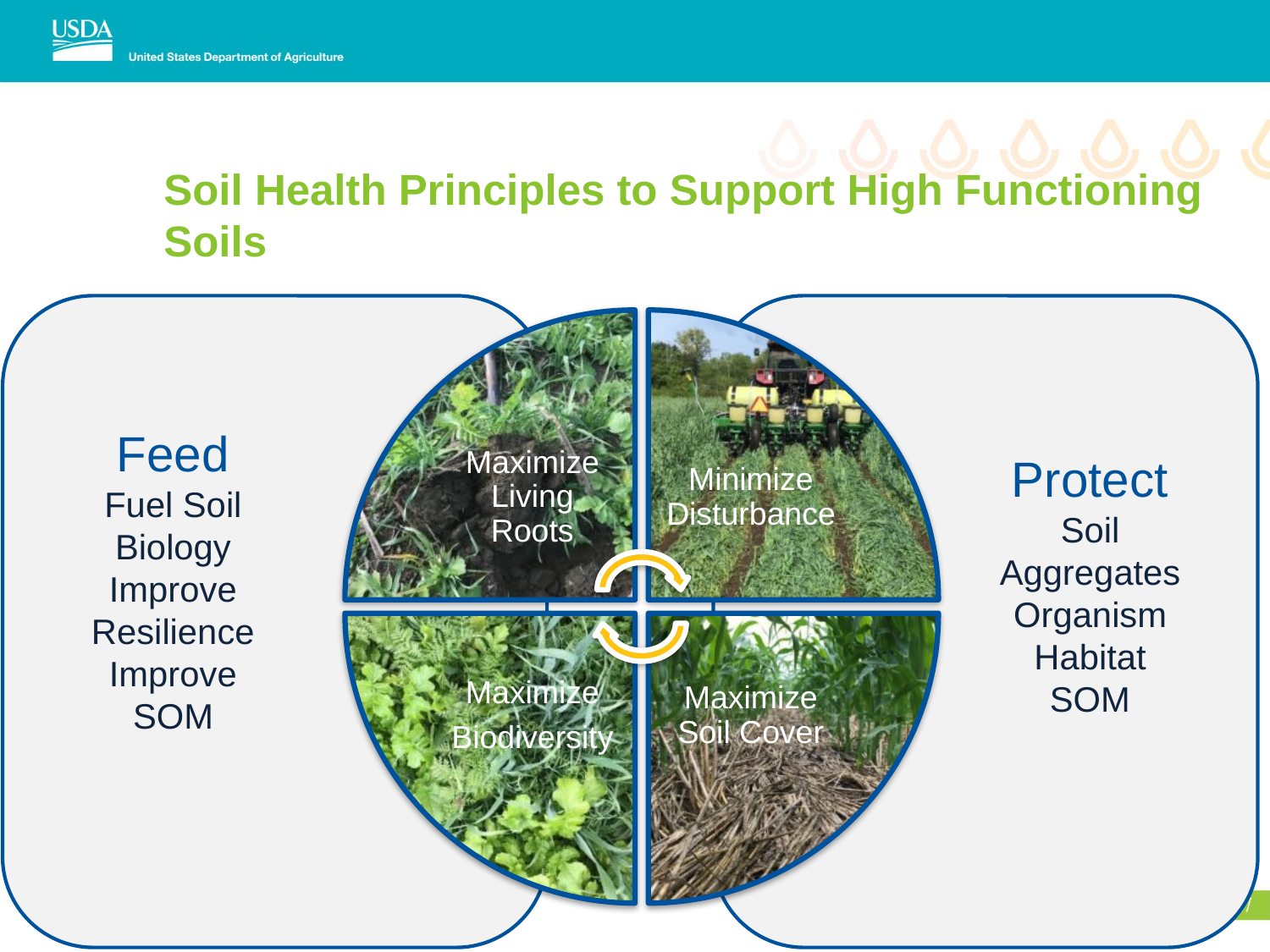

NRCS | SHD | Soil Health Principles | v2.0
# Soil Health Principles to Support High Functioning Soils
Maximize Living Roots
Minimize Disturbance
Maximize Soil Cover
Maximize
Biodiversity

Feed
Fuel Soil Biology
Improve Resilience
Improve SOM

Protect
Soil Aggregates
Organism Habitat
SOM